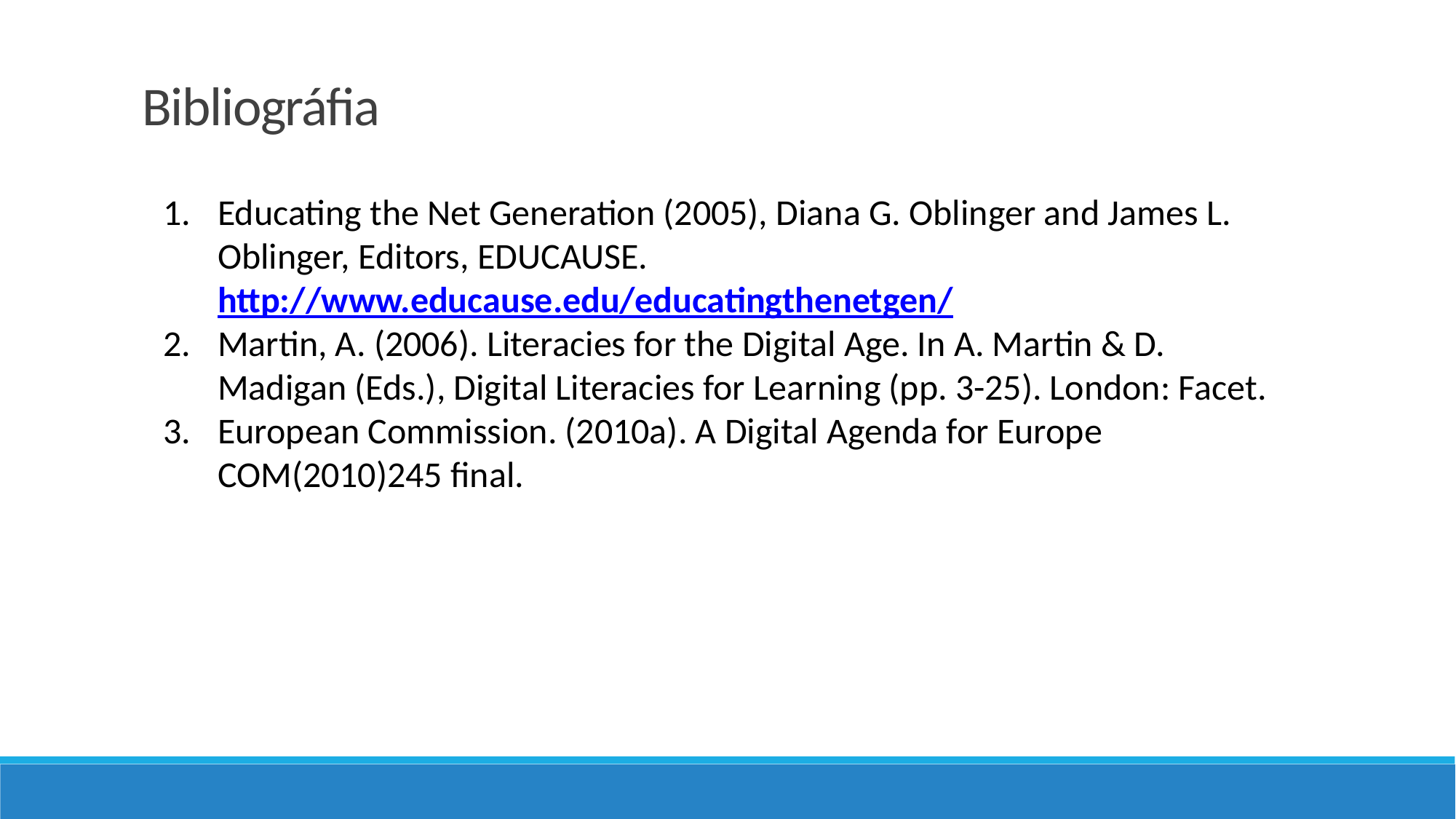

Bibliográfia
Educating the Net Generation (2005), Diana G. Oblinger and James L. Oblinger, Editors, EDUCAUSE. http://www.educause.edu/educatingthenetgen/
Martin, A. (2006). Literacies for the Digital Age. In A. Martin & D. Madigan (Eds.), Digital Literacies for Learning (pp. 3-25). London: Facet.
European Commission. (2010a). A Digital Agenda for Europe COM(2010)245 final.